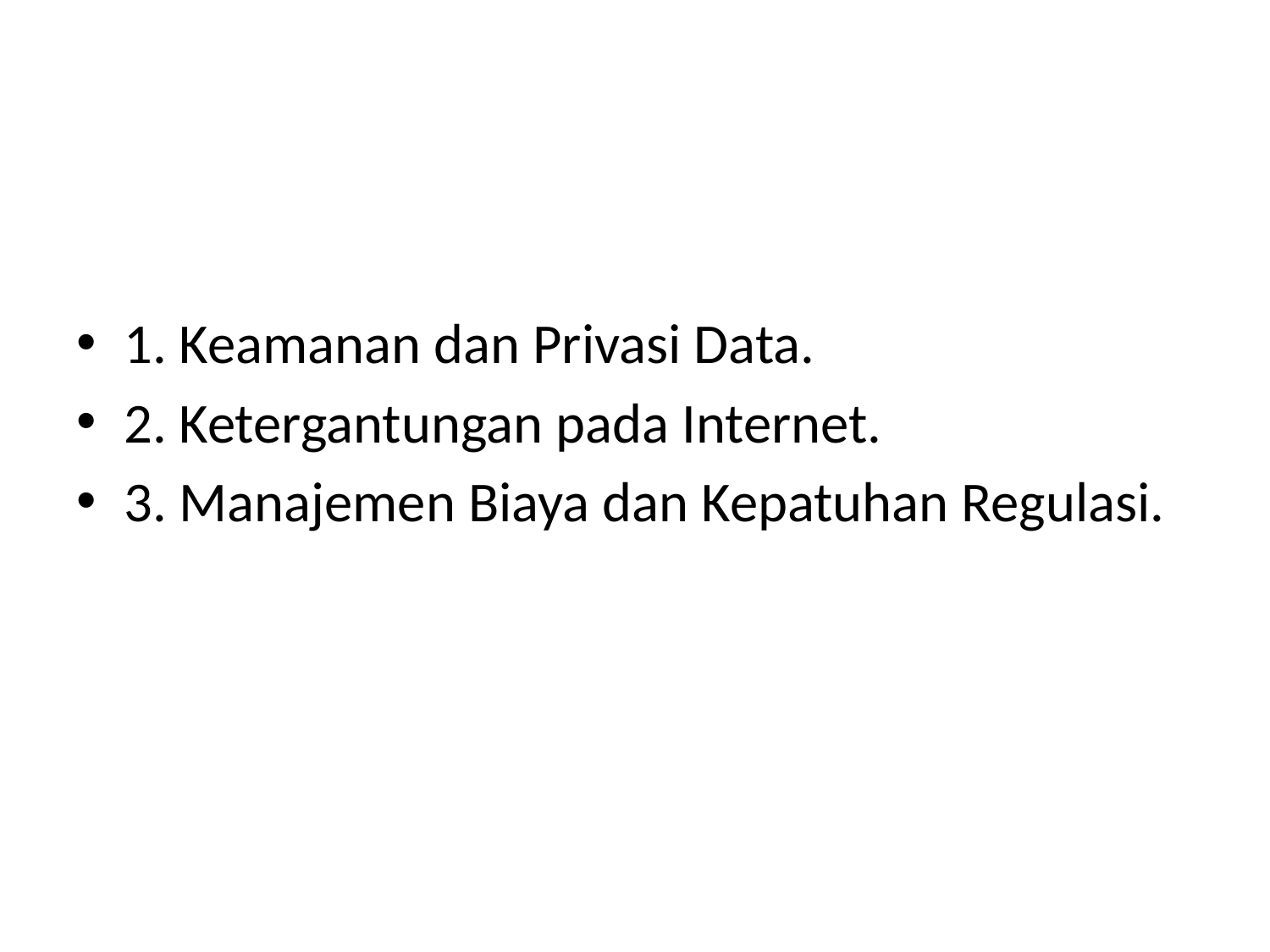

1. Keamanan dan Privasi Data.
2. Ketergantungan pada Internet.
3. Manajemen Biaya dan Kepatuhan Regulasi.